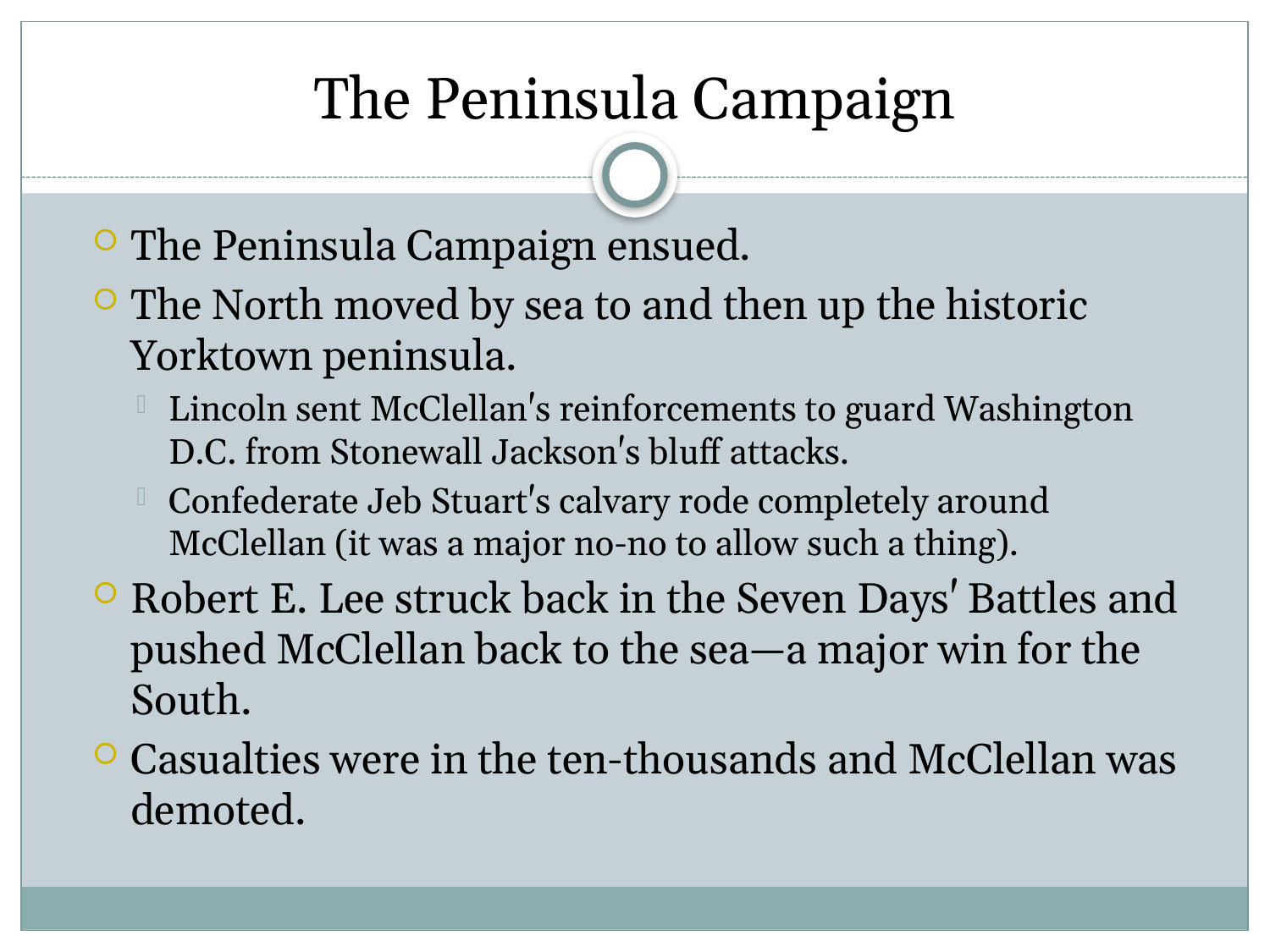

# The Peninsula Campaign
The Peninsula Campaign ensued.
The North moved by sea to and then up the historic Yorktown peninsula.
Lincoln sent McClellan's reinforcements to guard Washington D.C. from Stonewall Jackson's bluff attacks.
Confederate Jeb Stuart's calvary rode completely around McClellan (it was a major no-no to allow such a thing).
Robert E. Lee struck back in the Seven Days' Battles and pushed McClellan back to the sea—a major win for the South.
Casualties were in the ten-thousands and McClellan was demoted.